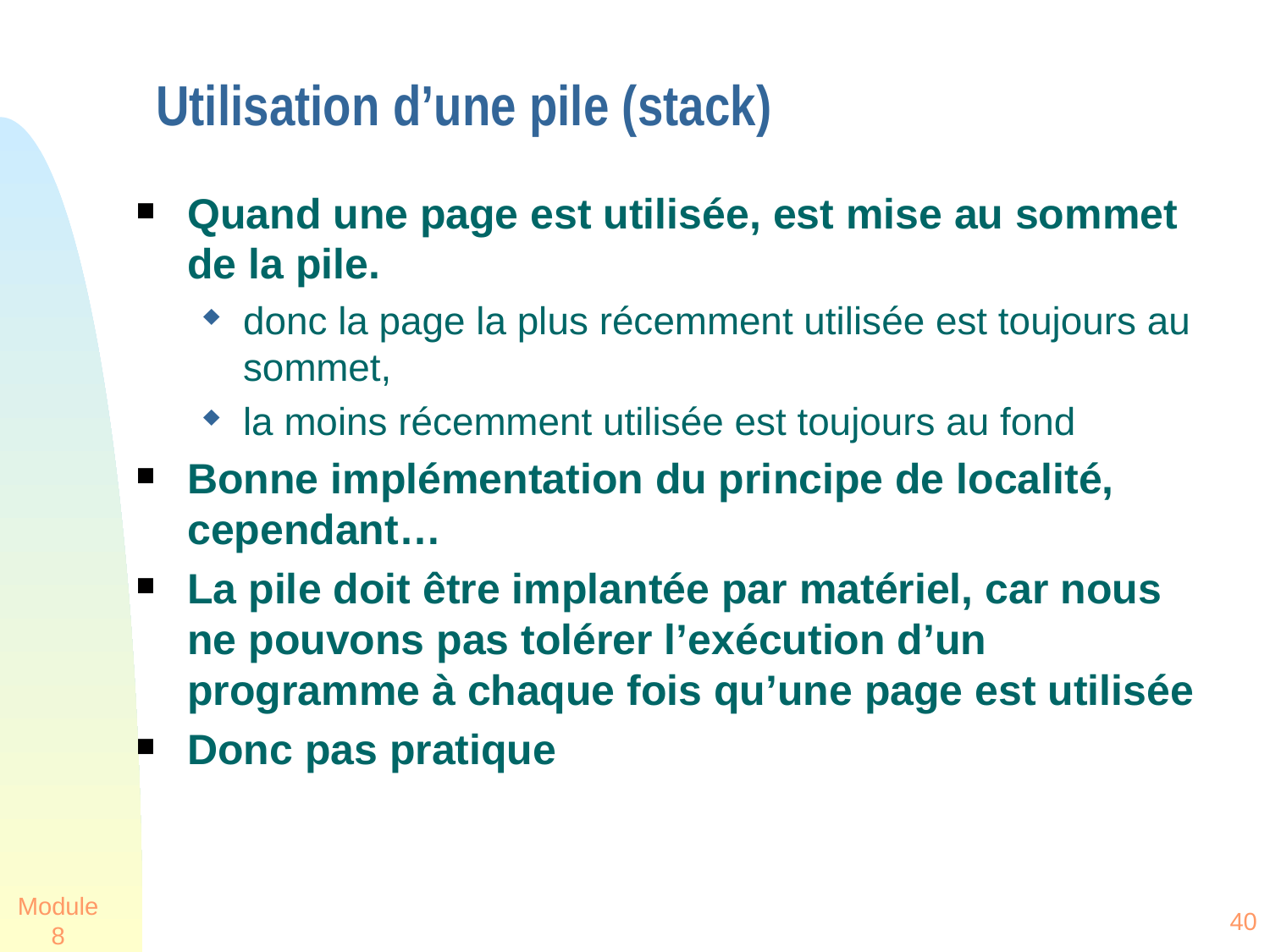

# Utilisation d’une pile (stack)
Quand une page est utilisée, est mise au sommet de la pile.
donc la page la plus récemment utilisée est toujours au sommet,
la moins récemment utilisée est toujours au fond
Bonne implémentation du principe de localité, cependant…
La pile doit être implantée par matériel, car nous ne pouvons pas tolérer l’exécution d’un programme à chaque fois qu’une page est utilisée
Donc pas pratique
Module 8
40